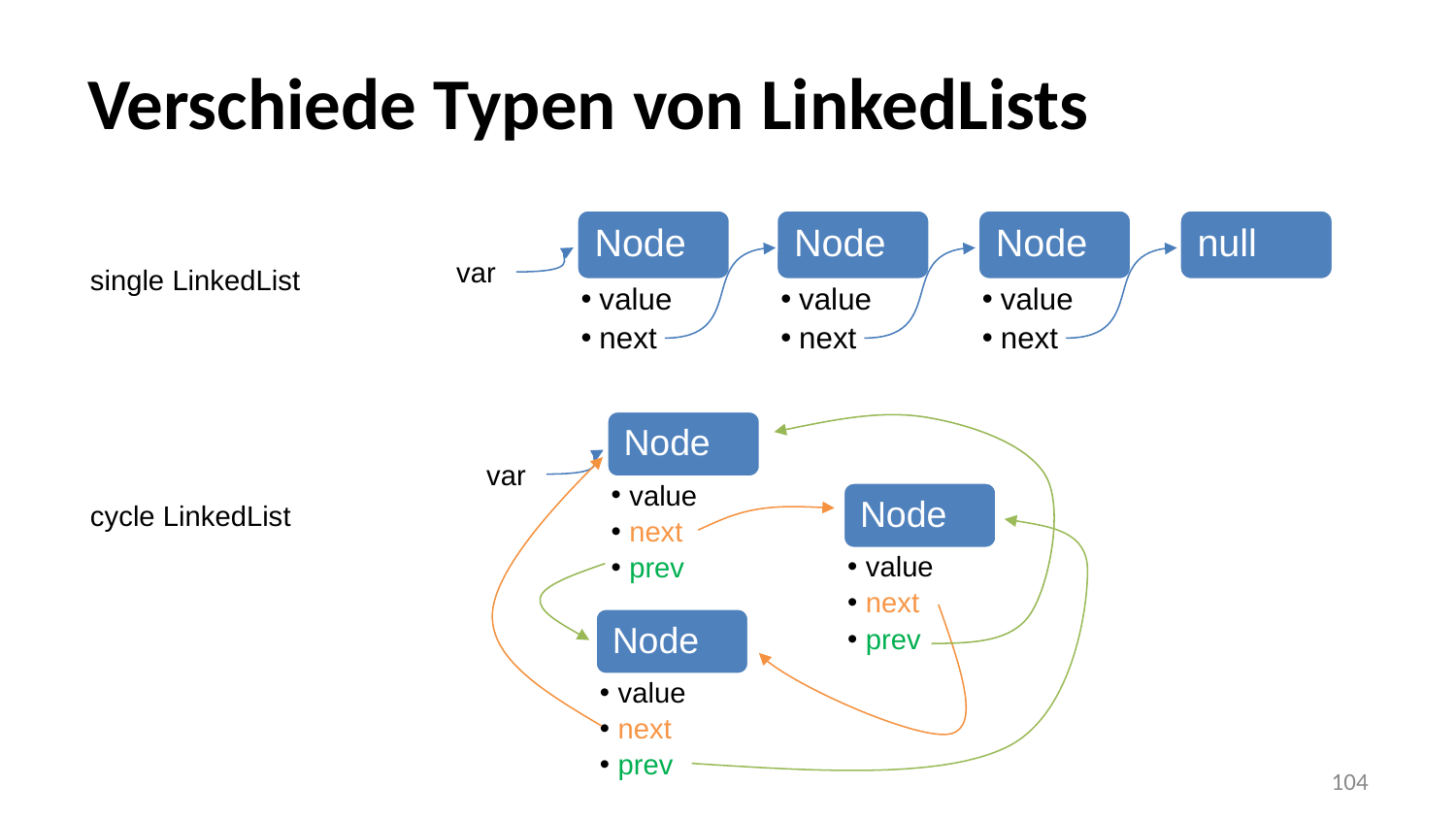

Verschiede Typen von LinkedLists
Node
value
next
null

Node
value
next
Node
value
next
var
single LinkedList
Node
value
next
prev

var

Node
value
next
prev
cycle LinkedList

Node
value
next
prev
104